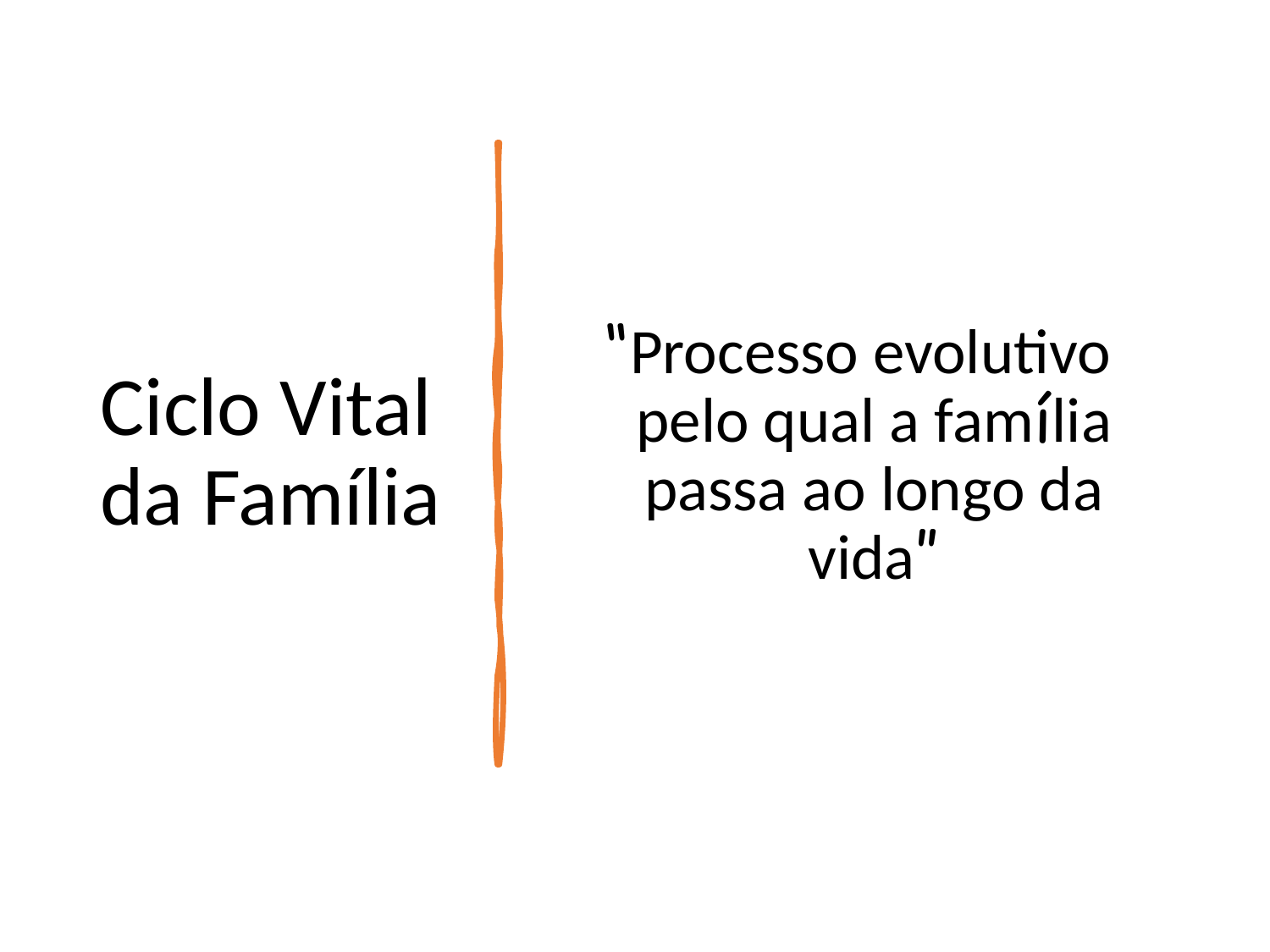

# Ciclo Vital da Família

“Processo evolutivo pelo qual a família passa ao longo da vida”